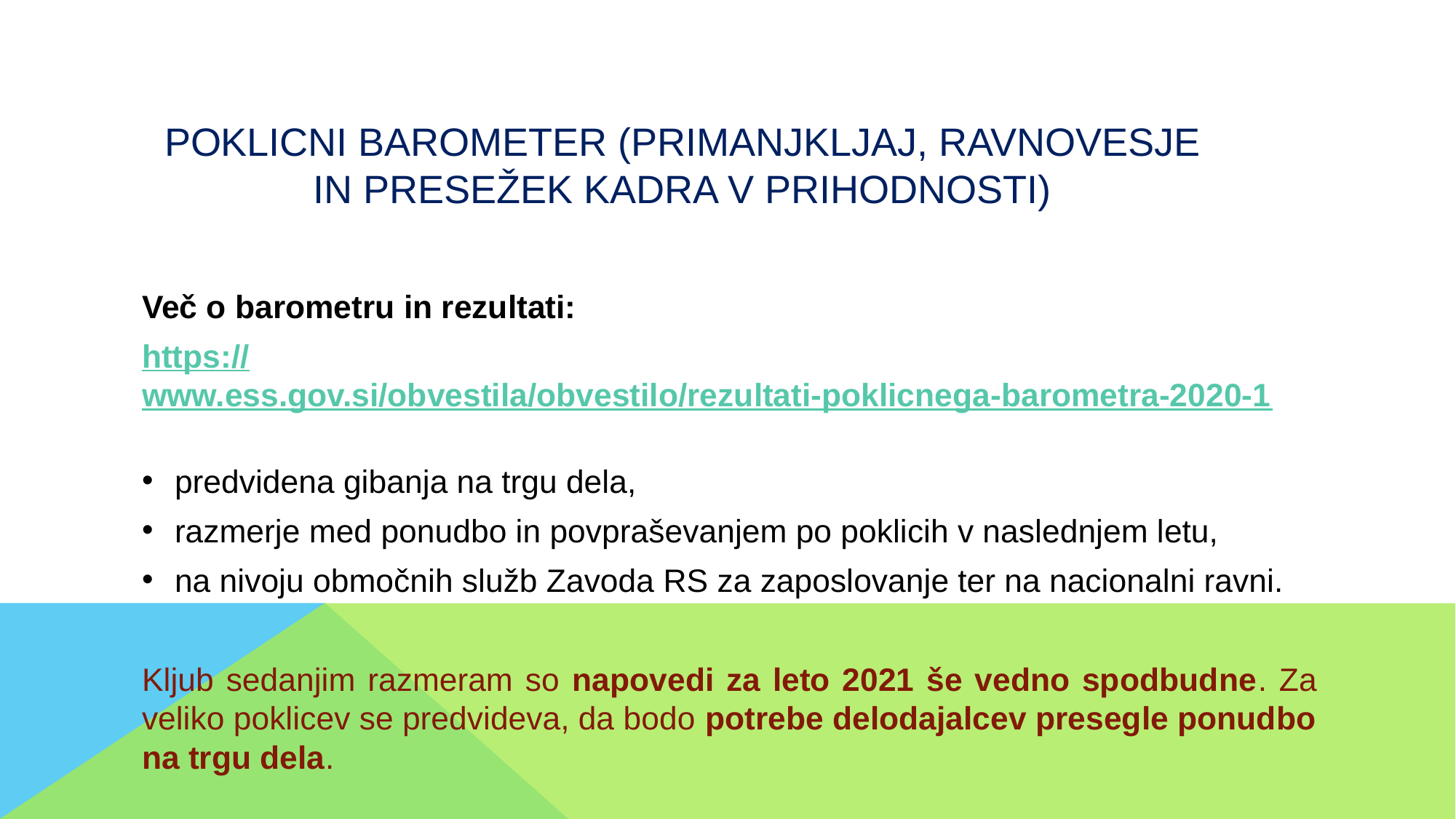

# POKLICNI BAROMETER (primanjkljaj, ravnovesje in presežek kadra v prihodnosti)
Več o barometru in rezultati:
https://www.ess.gov.si/obvestila/obvestilo/rezultati-poklicnega-barometra-2020-1

predvidena gibanja na trgu dela,
razmerje med ponudbo in povpraševanjem po poklicih v naslednjem letu,
na nivoju območnih služb Zavoda RS za zaposlovanje ter na nacionalni ravni.

Kljub sedanjim razmeram so napovedi za leto 2021 še vedno spodbudne. Za veliko poklicev se predvideva, da bodo potrebe delodajalcev presegle ponudbo na trgu dela.